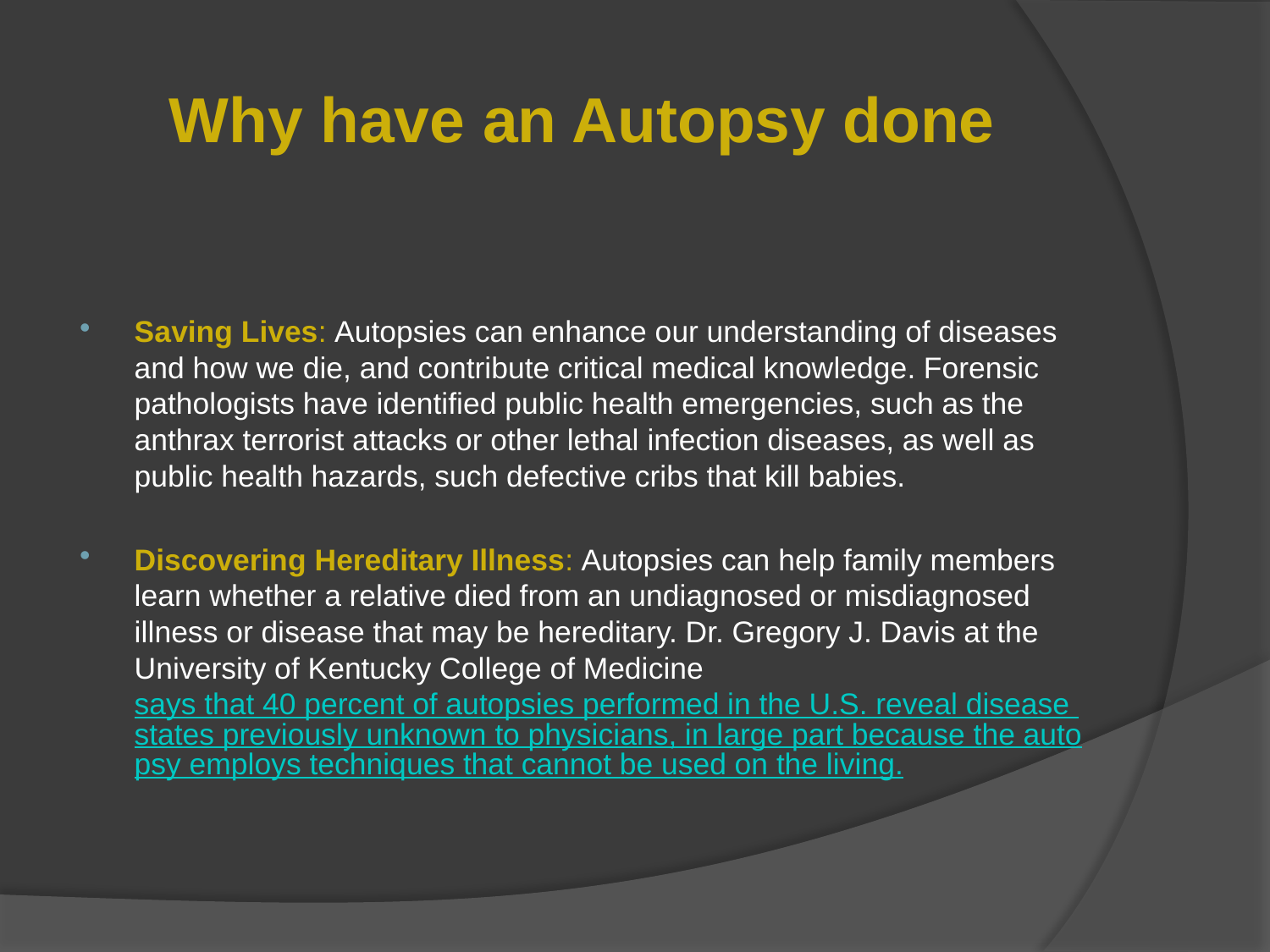

# Why have an Autopsy done

Saving Lives: Autopsies can enhance our understanding of diseases and how we die, and contribute critical medical knowledge. Forensic pathologists have identified public health emergencies, such as the anthrax terrorist attacks or other lethal infection diseases, as well as public health hazards, such defective cribs that kill babies.

Discovering Hereditary Illness: Autopsies can help family members learn whether a relative died from an undiagnosed or misdiagnosed illness or disease that may be hereditary. Dr. Gregory J. Davis at the University of Kentucky College of Medicine says that 40 percent of autopsies performed in the U.S. reveal disease states previously unknown to physicians, in large part because the autopsy employs techniques that cannot be used on the living.